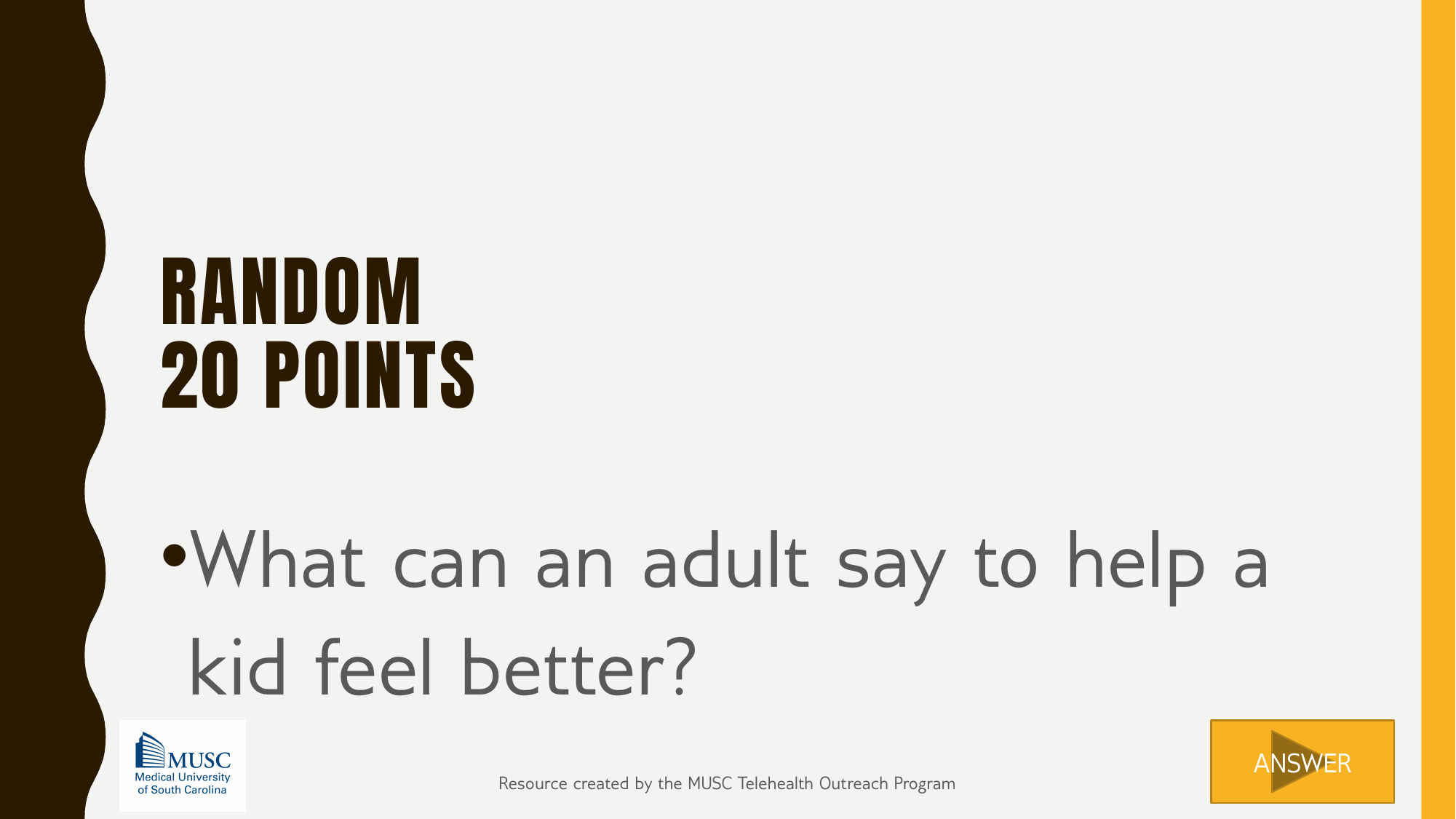

# random 20 points
What can an adult say to help a kid feel better?
Resource created by the MUSC Telehealth Outreach Program